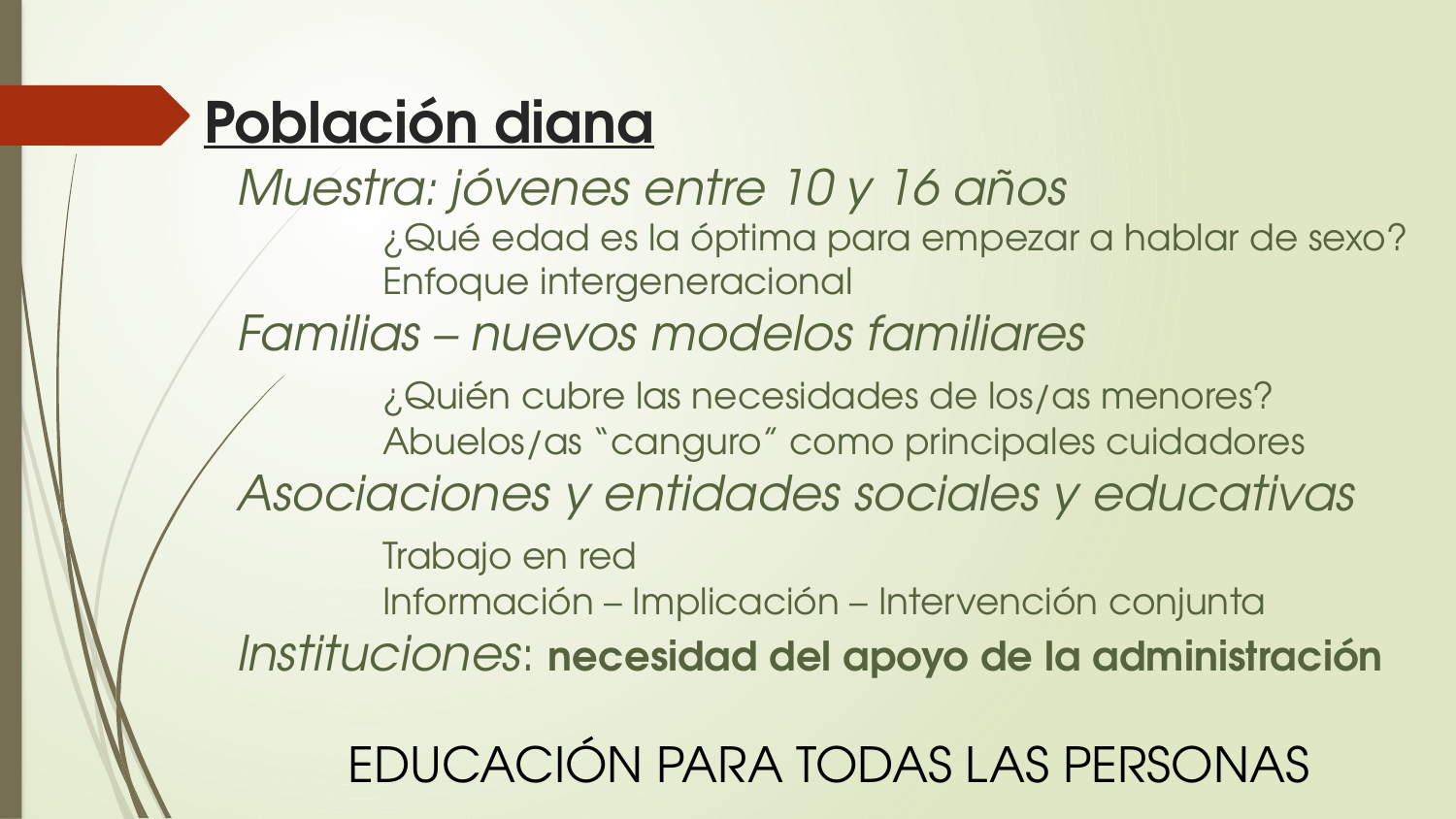

# Población diana
Muestra: jóvenes entre 10 y 16 años
	¿Qué edad es la óptima para empezar a hablar de sexo?
	Enfoque intergeneracional
Familias – nuevos modelos familiares
	¿Quién cubre las necesidades de los/as menores?
	Abuelos/as “canguro” como principales cuidadores
Asociaciones y entidades sociales y educativas
	Trabajo en red
	Información – Implicación – Intervención conjunta
Instituciones: necesidad del apoyo de la administración
EDUCACIÓN PARA TODAS LAS PERSONAS